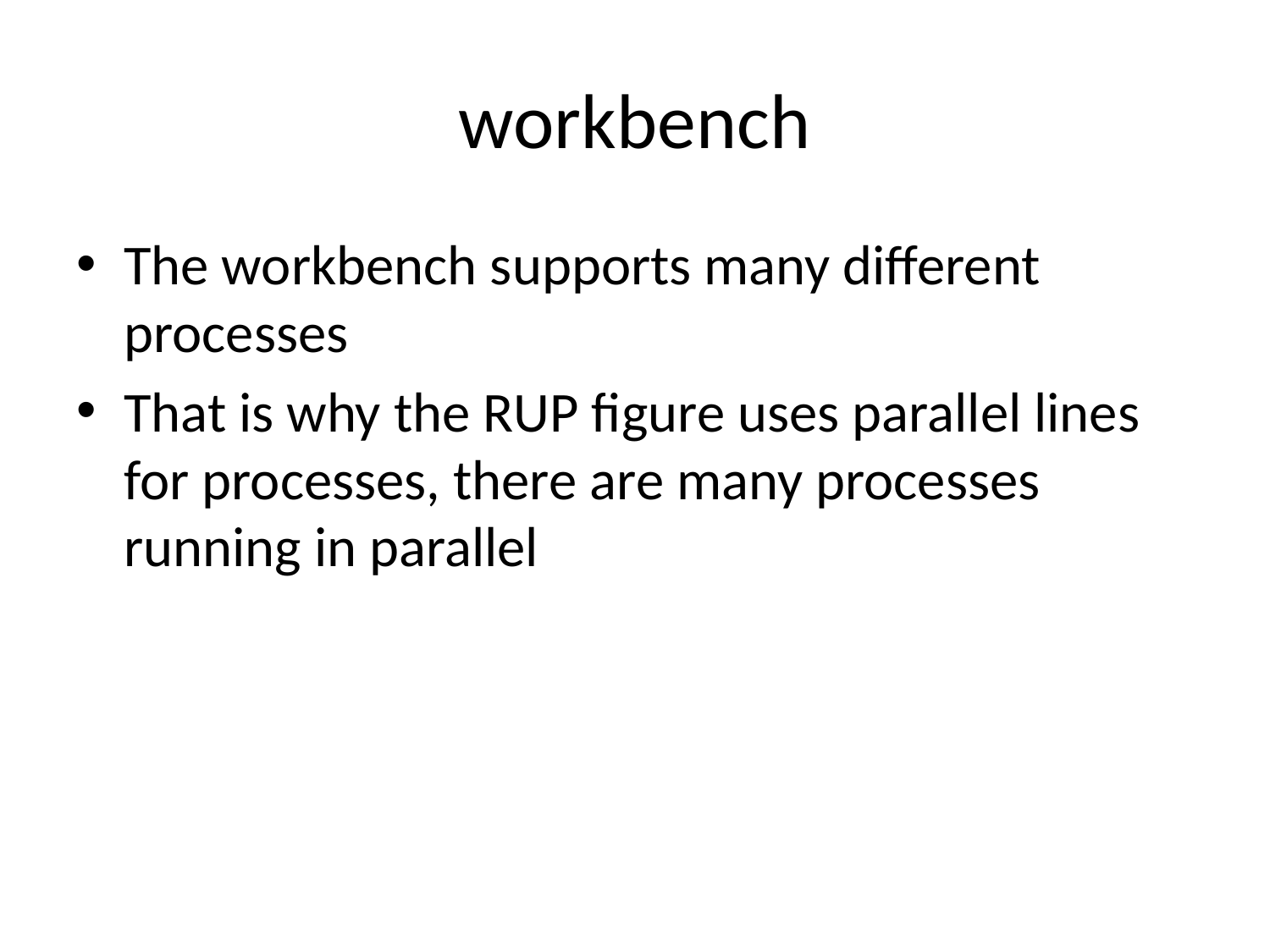

# workbench
The workbench supports many different processes
That is why the RUP figure uses parallel lines for processes, there are many processes running in parallel